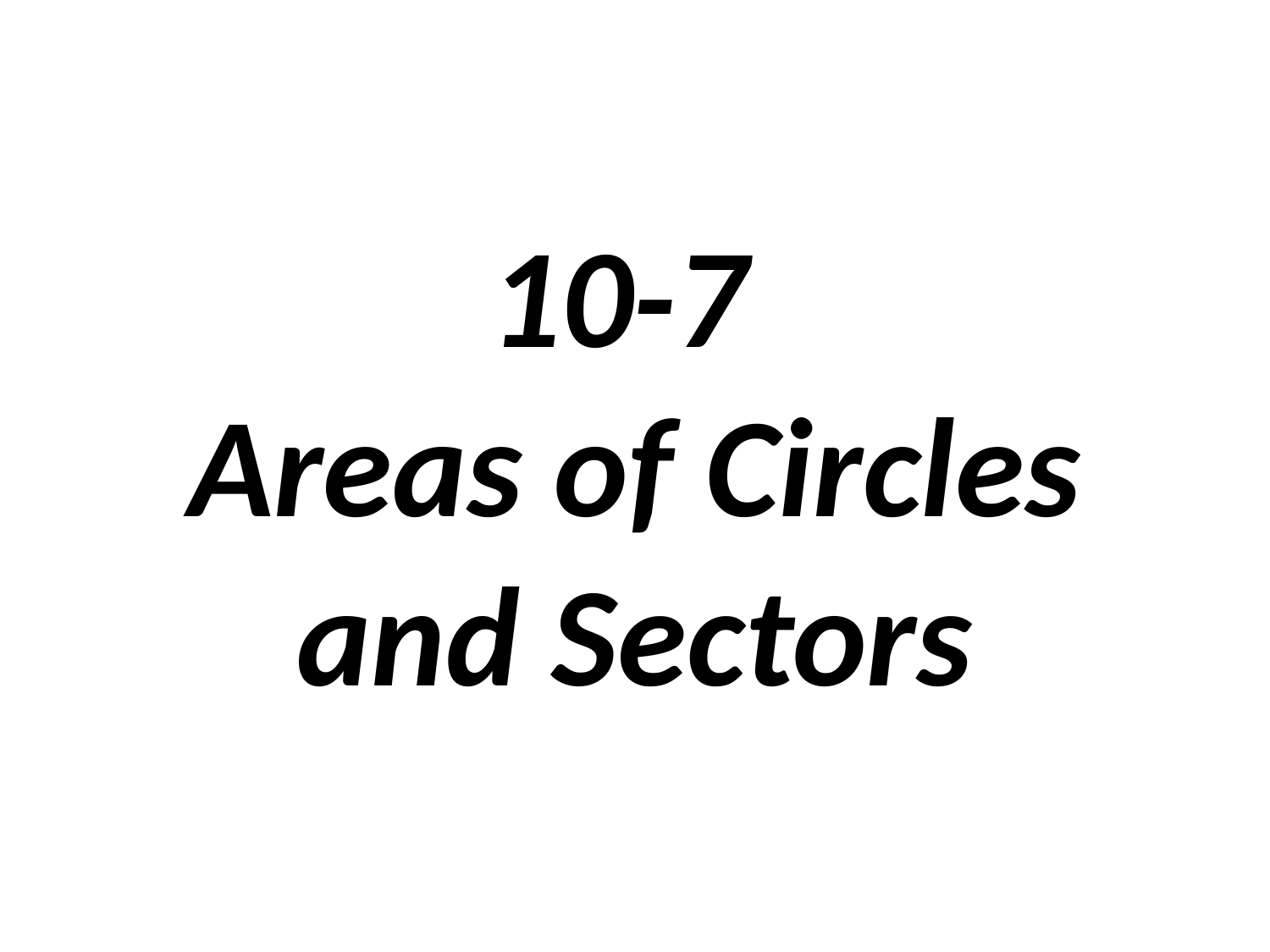

# 10-7 Areas of Circles and Sectors